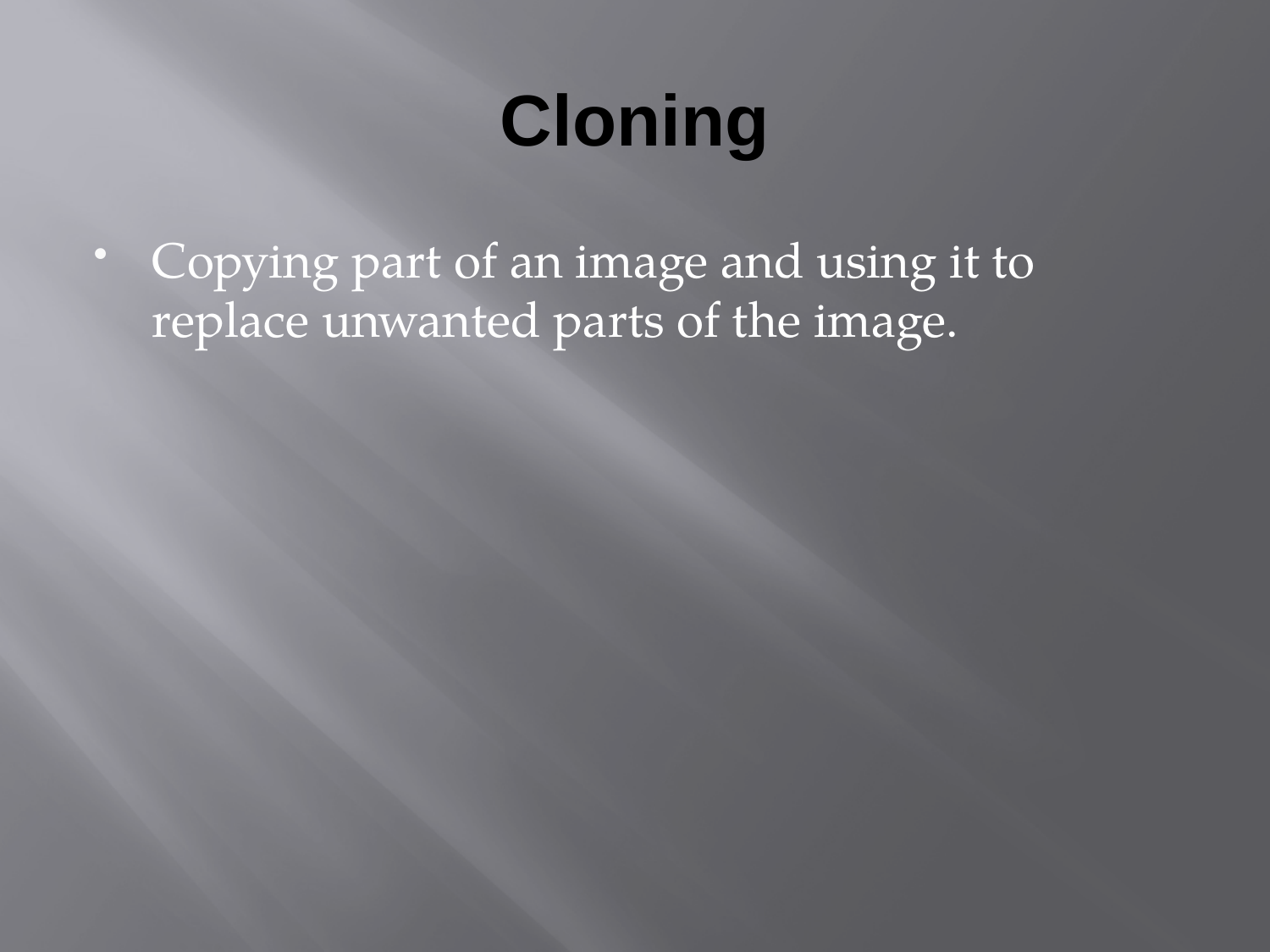

# Cloning
Copying part of an image and using it to replace unwanted parts of the image.